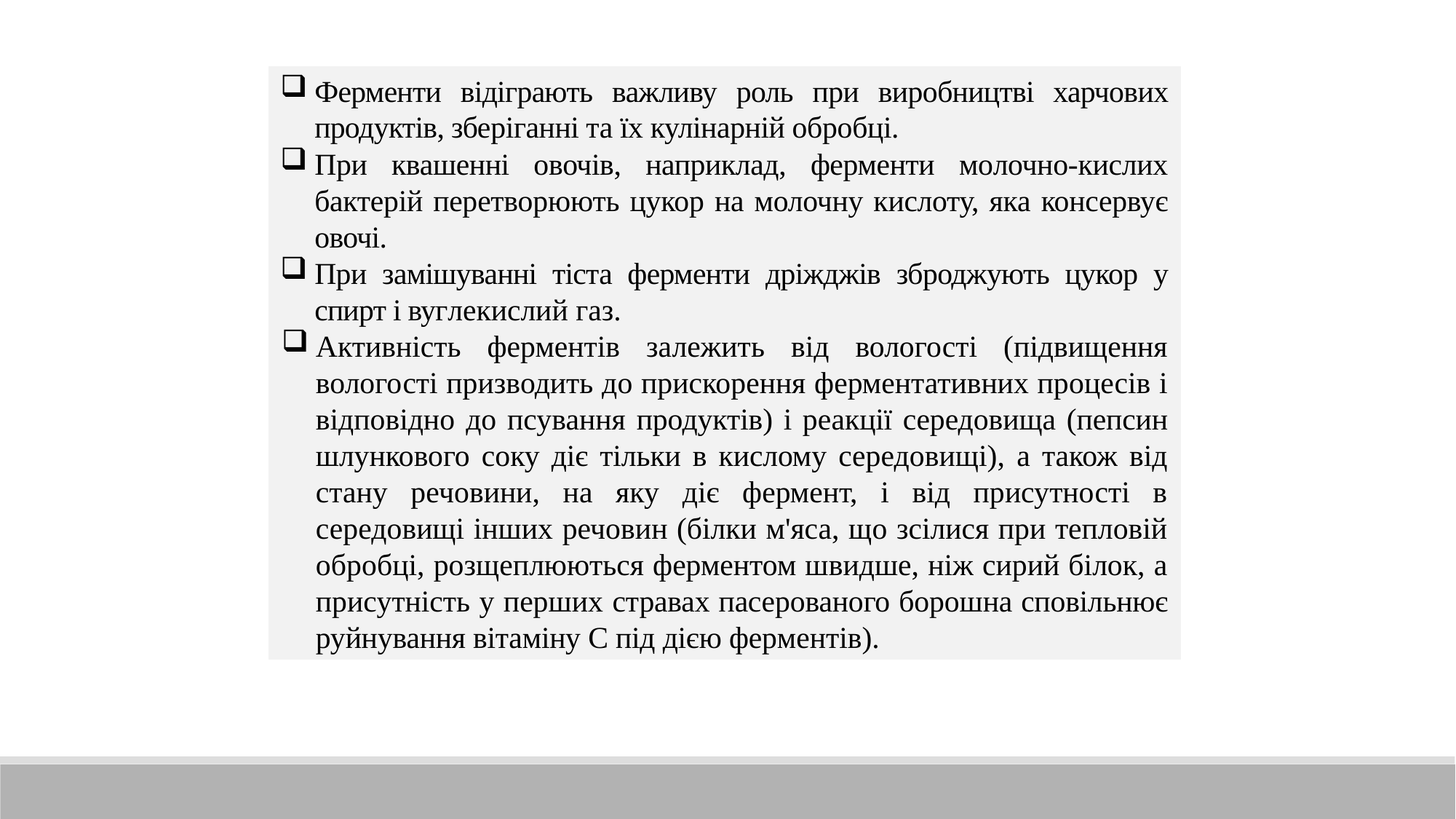

Ферменти відіграють важливу роль при виробництві харчових продуктів, збе­ріганні та їх кулінарній обробці.
При квашенні овочів, наприклад, ферменти мо­лочно-кислих бактерій перетворюють цукор на молочну кислоту, яка консервує овочі.
При замішуванні тіста ферменти дріжджів зброджують цукор у спирт і вуг­лекислий газ.
Активність ферментів залежить від вологості (підвищення вологості при­зводить до прискорення ферментативних процесів і відповідно до псування продуктів) і реакції середовища (пепсин шлункового соку діє тільки в кислому середовищі), а також від стану речовини, на яку діє фермент, і від присутності в середовищі інших речовин (білки м'яса, що зсілися при тепловій обробці, розщеплюються ферментом швидше, ніж сирий білок, а присутність у перших стравах пасерованого борошна сповільнює руйнування вітаміну С під дією фер­ментів).